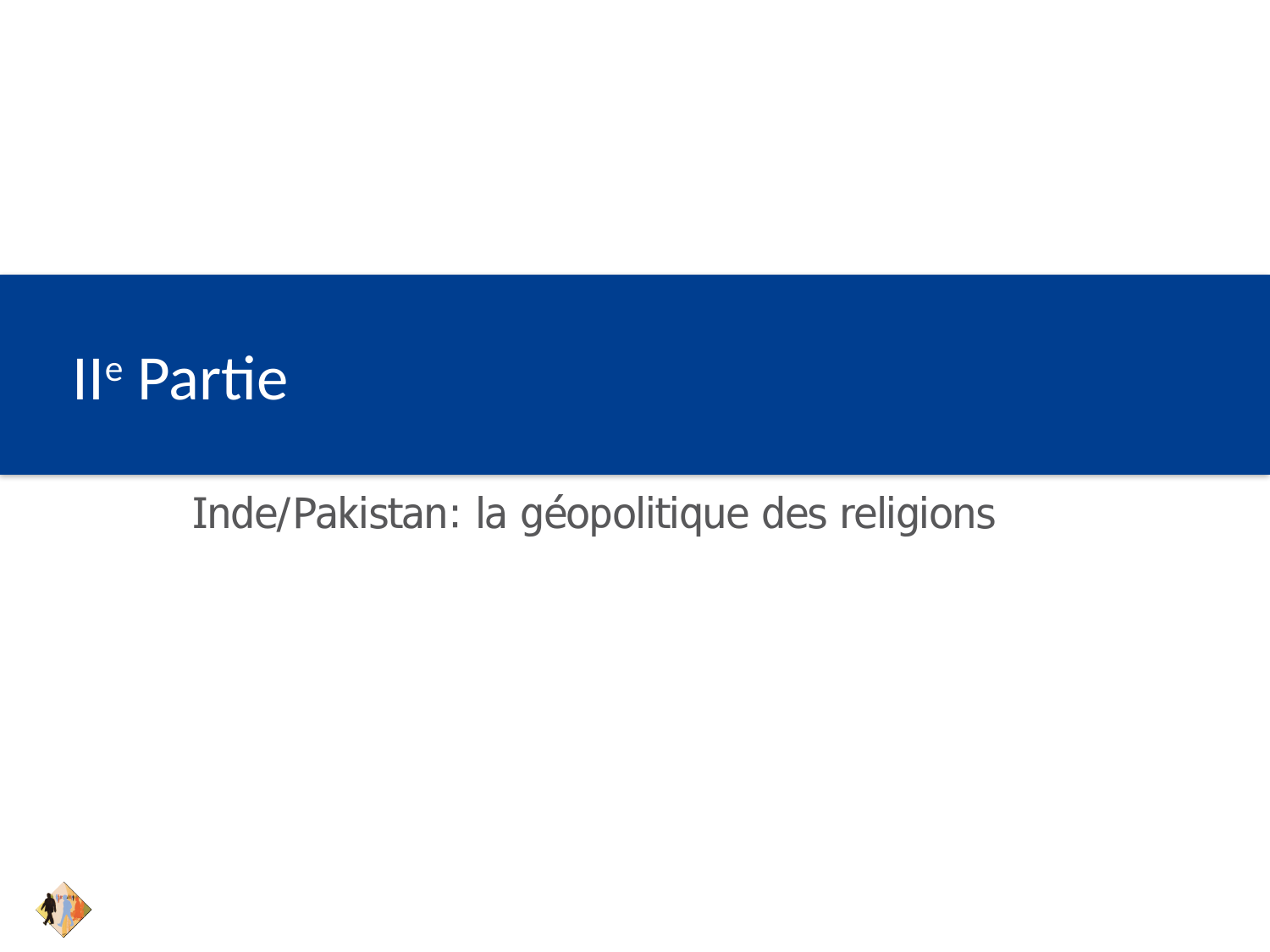

# IIe Partie
Inde/Pakistan: la géopolitique des religions